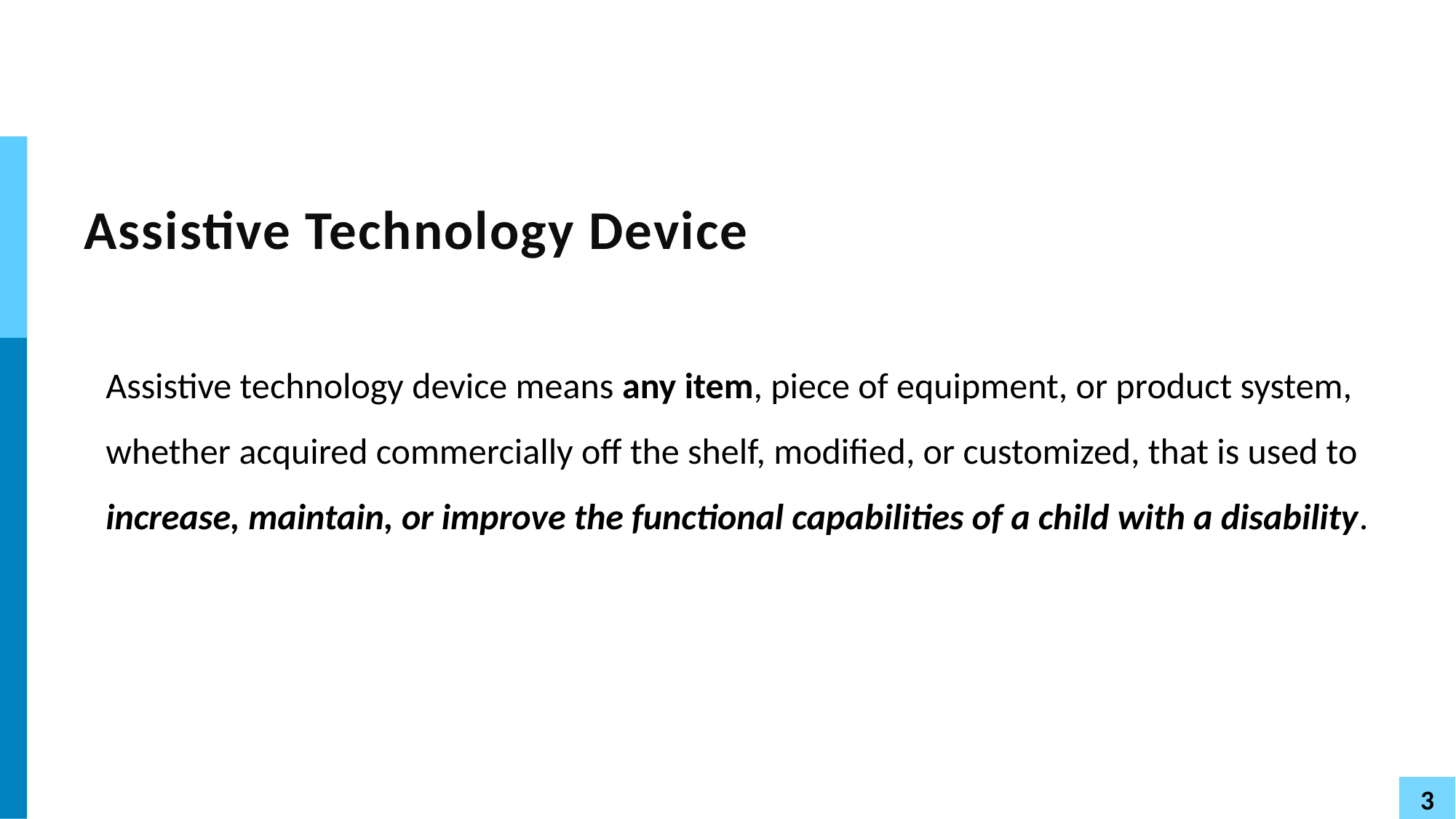

# Assistive Technology Device
Assistive technology device means any item, piece of equipment, or product system, whether acquired commercially off the shelf, modified, or customized, that is used to increase, maintain, or improve the functional capabilities of a child with a disability.